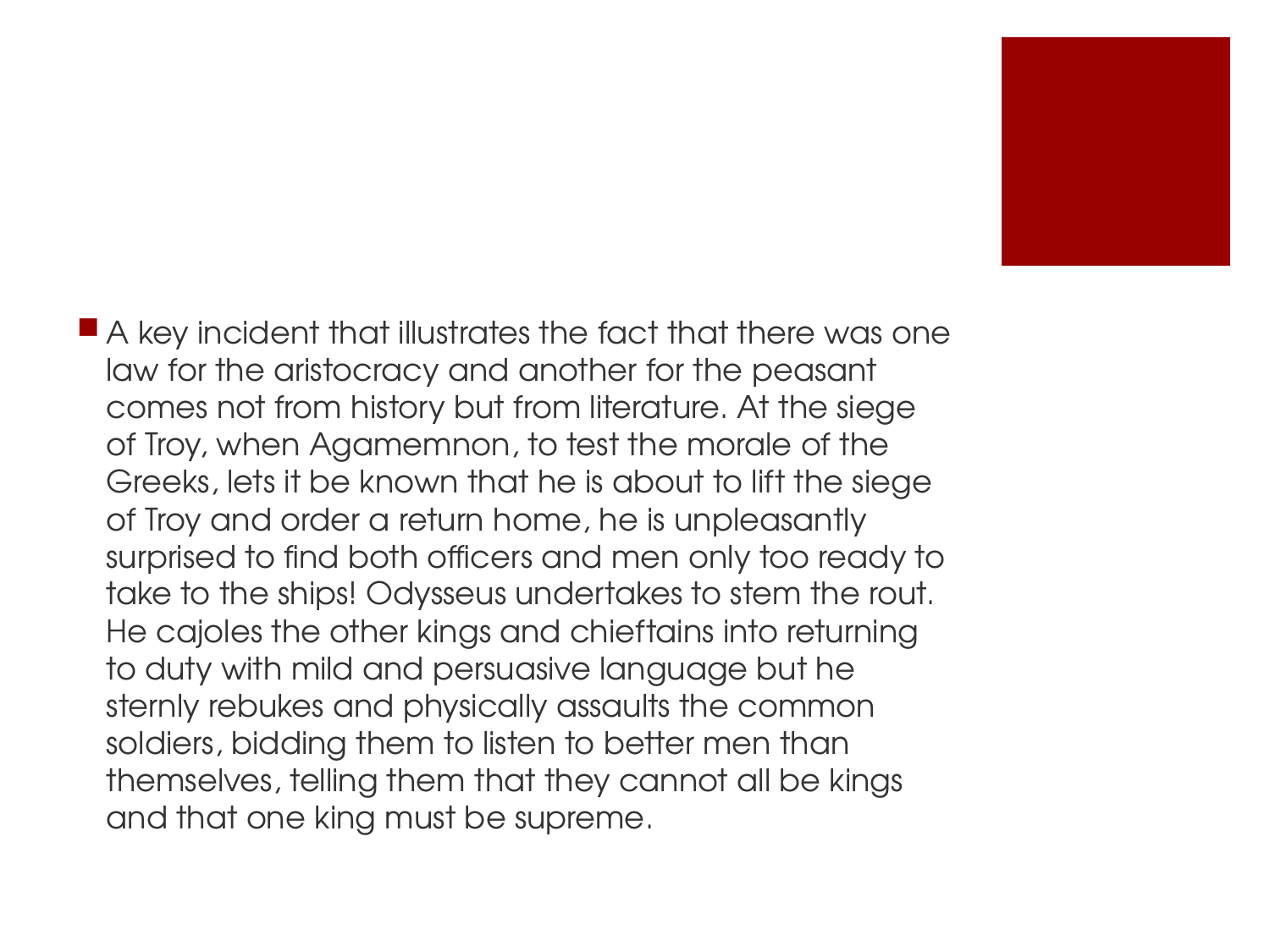

#
A key incident that illustrates the fact that there was one law for the aristocracy and another for the peasant comes not from history but from literature. At the siege of Troy, when Agamemnon, to test the morale of the Greeks, lets it be known that he is about to lift the siege of Troy and order a return home, he is unpleasantly surprised to find both officers and men only too ready to take to the ships! Odysseus undertakes to stem the rout. He cajoles the other kings and chieftains into returning to duty with mild and persuasive language but he sternly rebukes and physically assaults the common soldiers, bidding them to listen to better men than themselves, telling them that they cannot all be kings and that one king must be supreme.